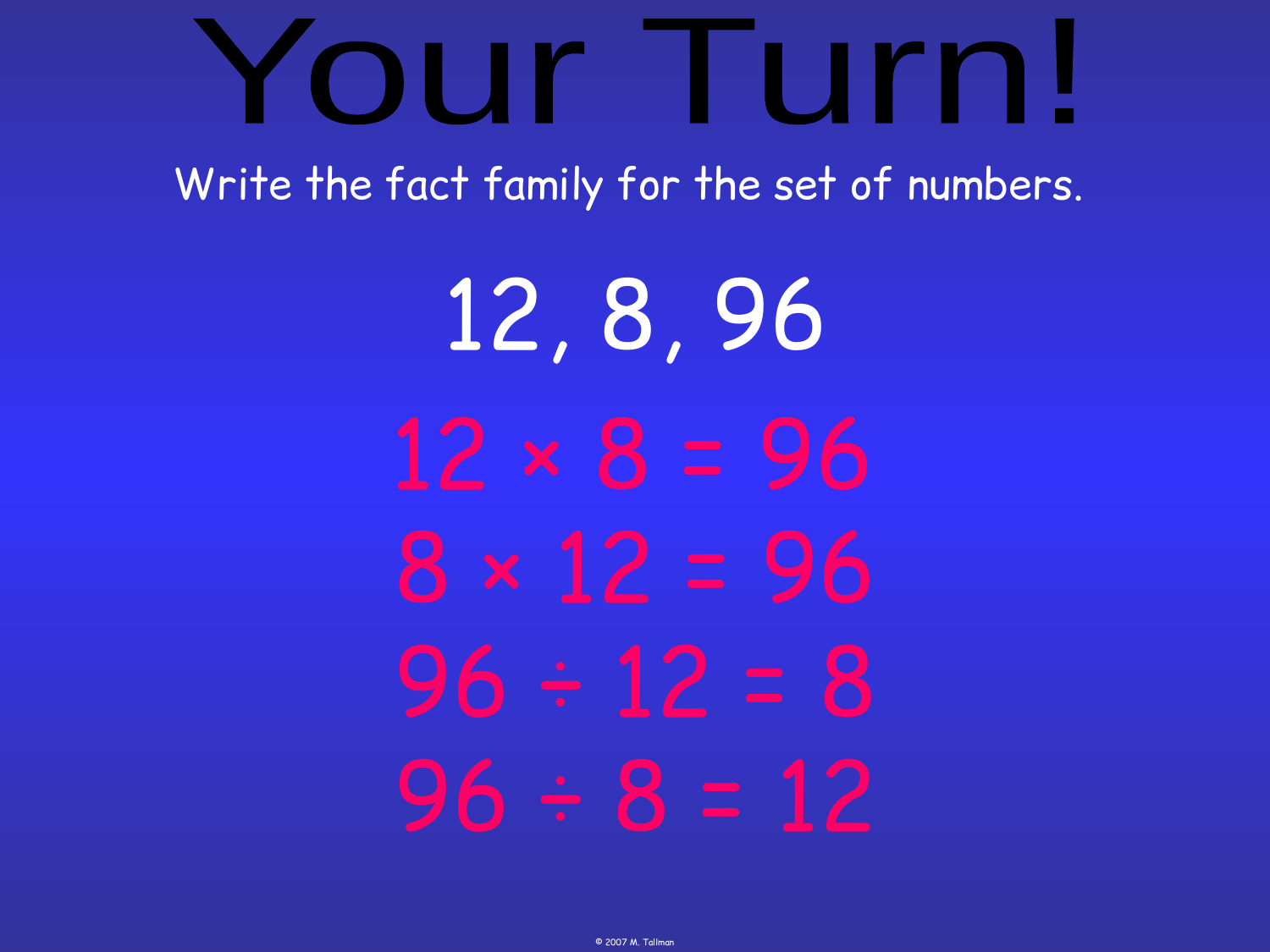

Your Turn!
Write the fact family for the set of numbers.
12, 8, 96
12 × 8 = 96
8 × 12 = 96
96 ÷ 12 = 8
96 ÷ 8 = 12
© 2007 M. Tallman